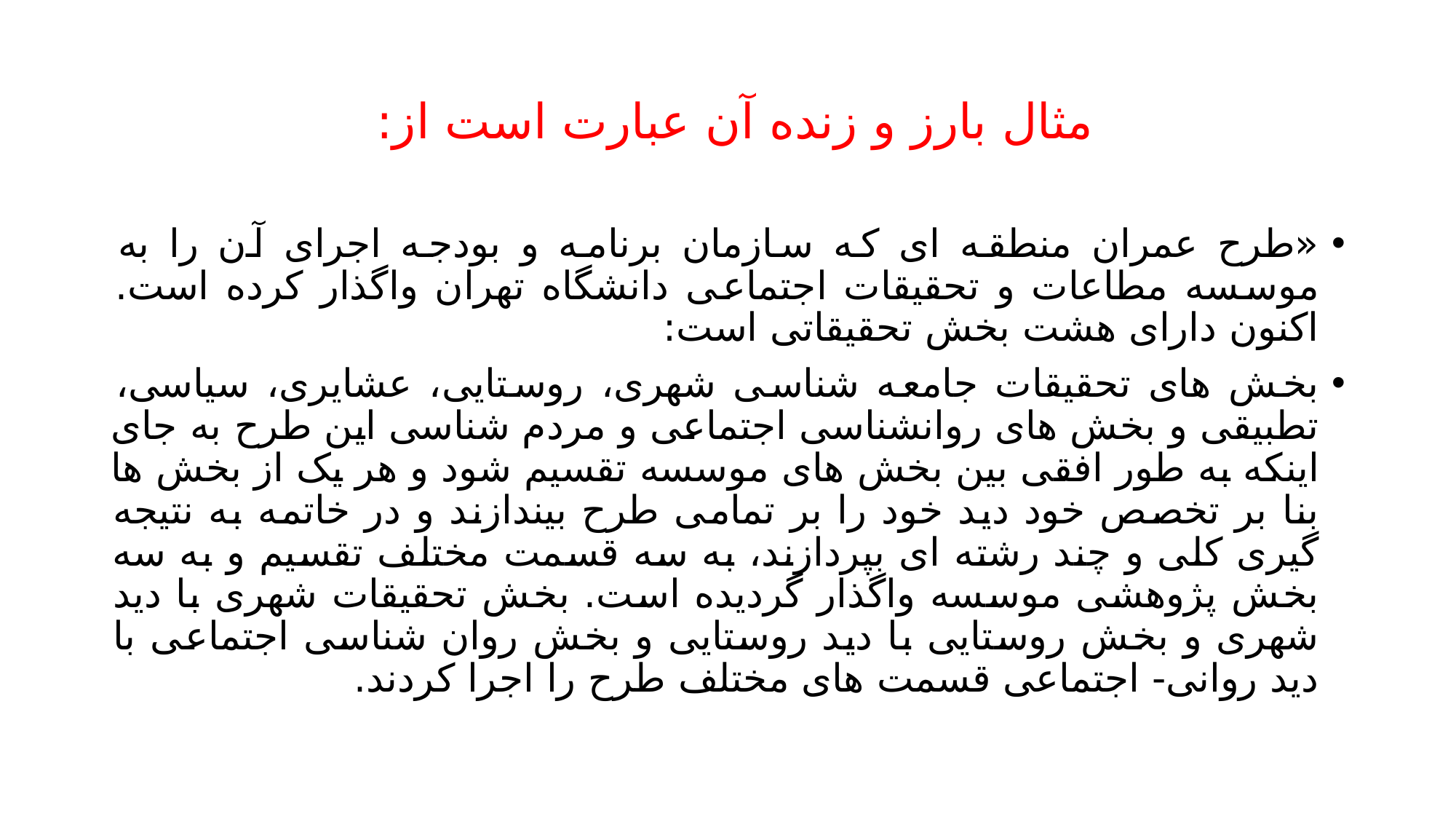

# مثال بارز و زنده آن عبارت است از:
«طرح عمران منطقه ای که سازمان برنامه و بودجه اجرای آن را به موسسه مطاعات و تحقیقات اجتماعی دانشگاه تهران واگذار کرده است. اکنون دارای هشت بخش تحقیقاتی است:
بخش های تحقیقات جامعه شناسی شهری، روستایی، عشایری، سیاسی، تطبیقی و بخش های روانشناسی اجتماعی و مردم شناسی این طرح به جای اینکه به طور افقی بین بخش های موسسه تقسیم شود و هر یک از بخش ها بنا بر تخصص خود دید خود را بر تمامی طرح بیندازند و در خاتمه به نتیجه گیری کلی و چند رشته ای بپردازند، به سه قسمت مختلف تقسیم و به سه بخش پژوهشی موسسه واگذار گردیده است. بخش تحقیقات شهری با دید شهری و بخش روستایی با دید روستایی و بخش روان شناسی اجتماعی با دید روانی- اجتماعی قسمت های مختلف طرح را اجرا کردند.